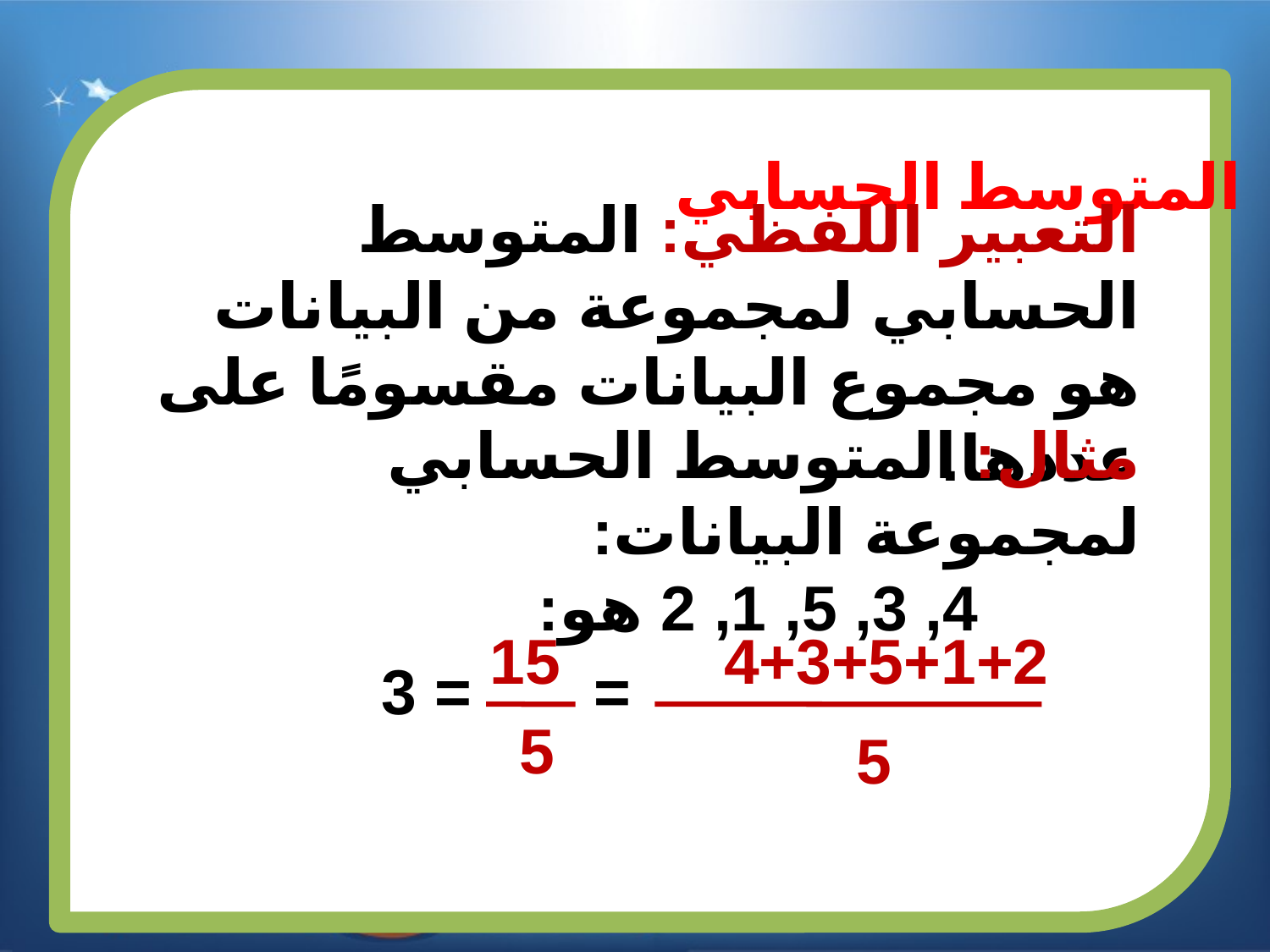

المتوسط الحسابي
التعبير اللفظي: المتوسط الحسابي لمجموعة من البيانات هو مجموع البيانات مقسومًا على عددها.
مثال: المتوسط الحسابي لمجموعة البيانات:
		  4, 3, 5, 1, 2 هو:
4+3+5+1+2
15
=       = 3
5
5